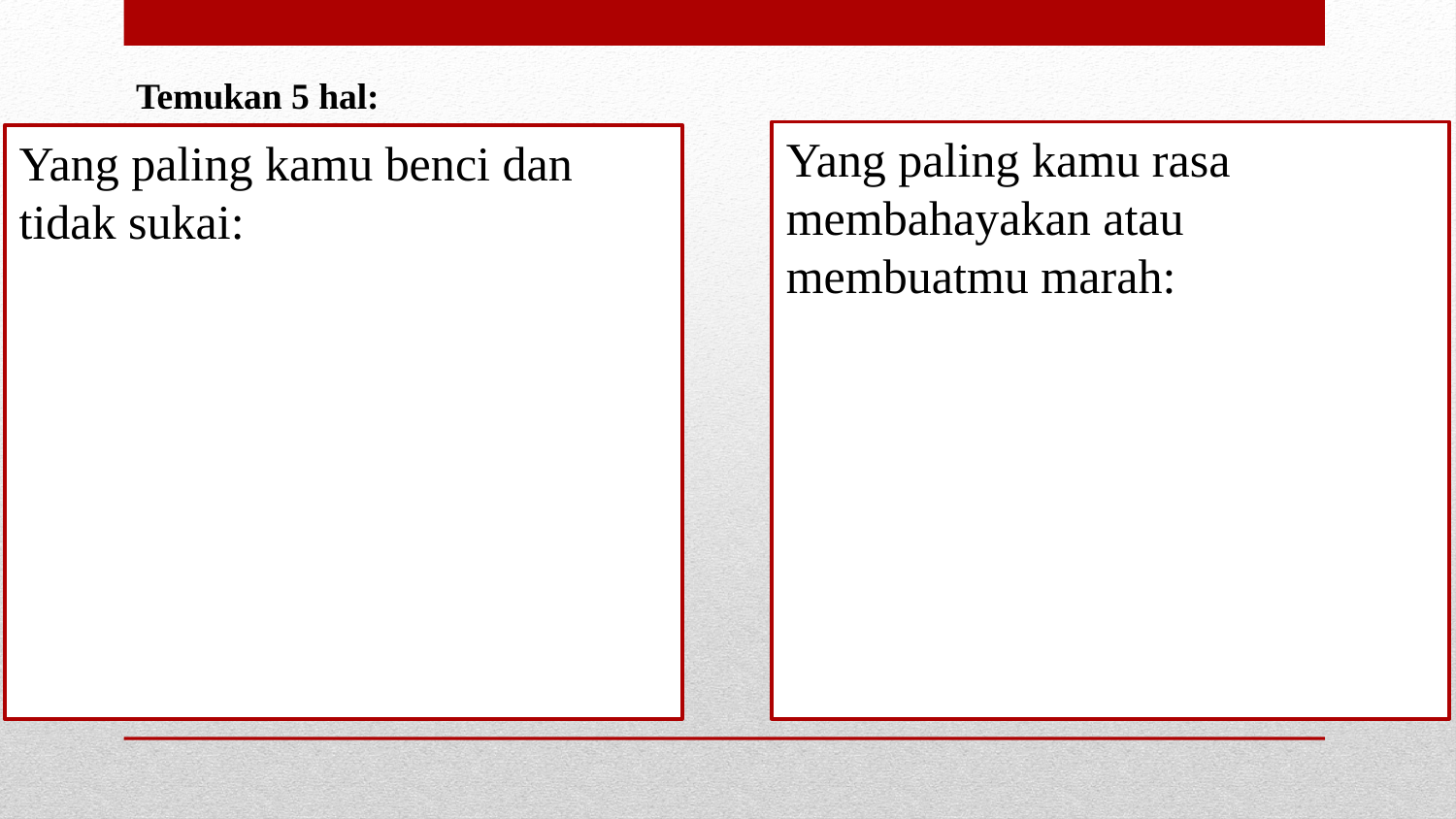

Temukan 5 hal:
Yang paling kamu rasa membahayakan atau membuatmu marah:

Yang paling kamu benci dan tidak sukai: